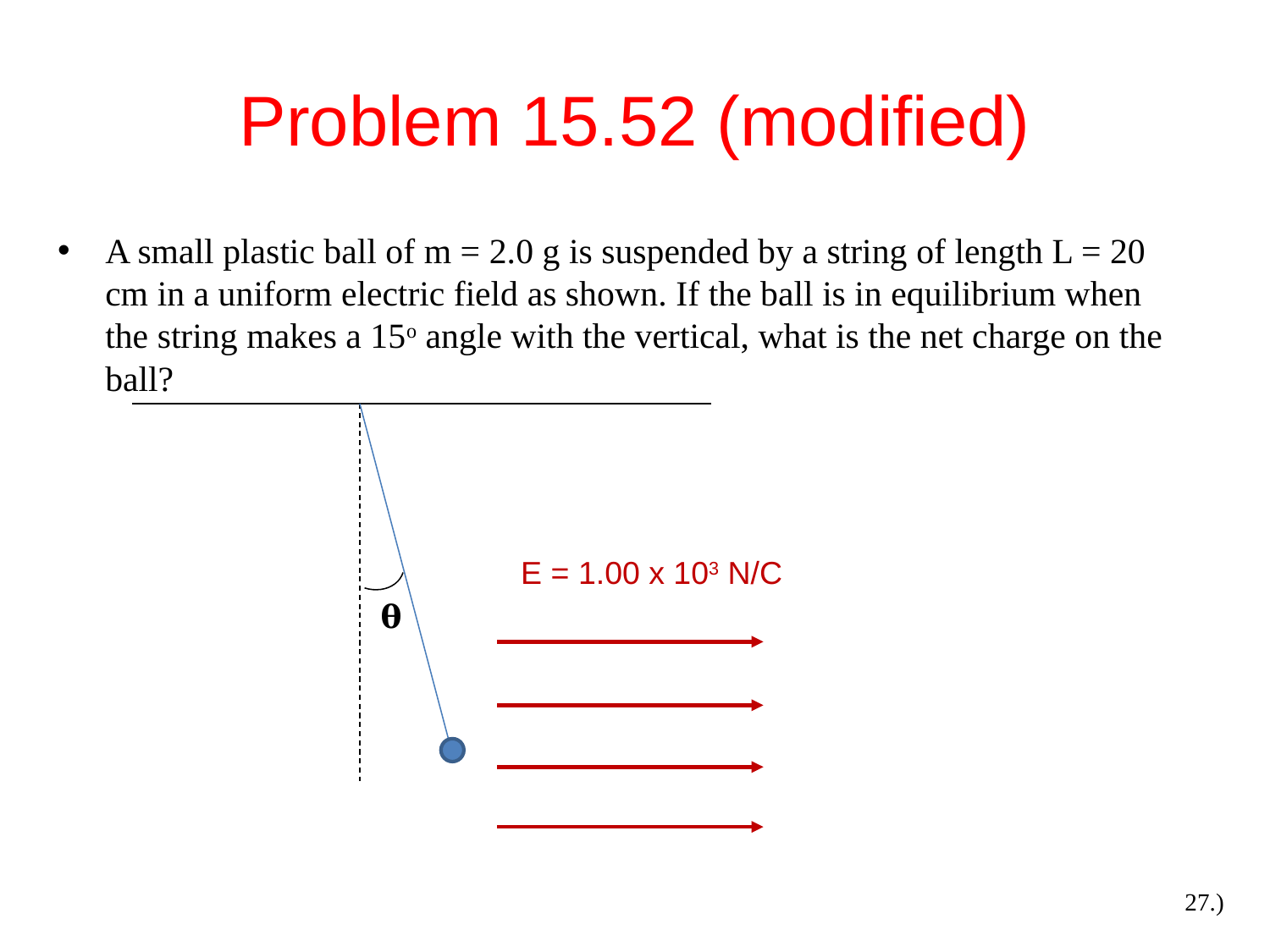

# Problem 15.52 (modified)
A small plastic ball of m = 2.0 g is suspended by a string of length L = 20 cm in a uniform electric field as shown. If the ball is in equilibrium when the string makes a 15o angle with the vertical, what is the net charge on the ball?

E = 1.00 x 103 N/C
𝛉

27.)